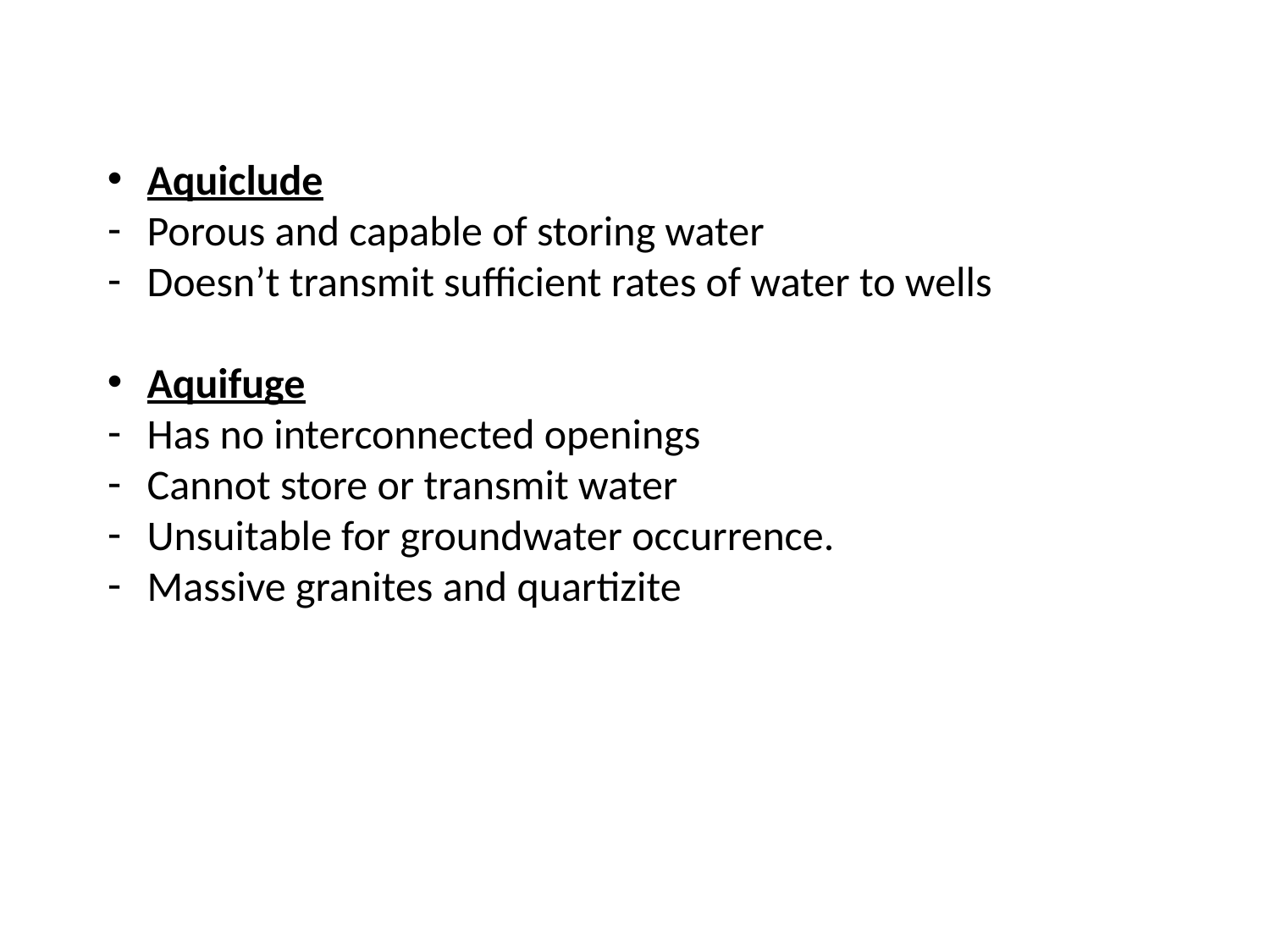

Aquiclude
Porous and capable of storing water
Doesn’t transmit sufficient rates of water to wells

Aquifuge
Has no interconnected openings
Cannot store or transmit water
Unsuitable for groundwater occurrence.
Massive granites and quartizite